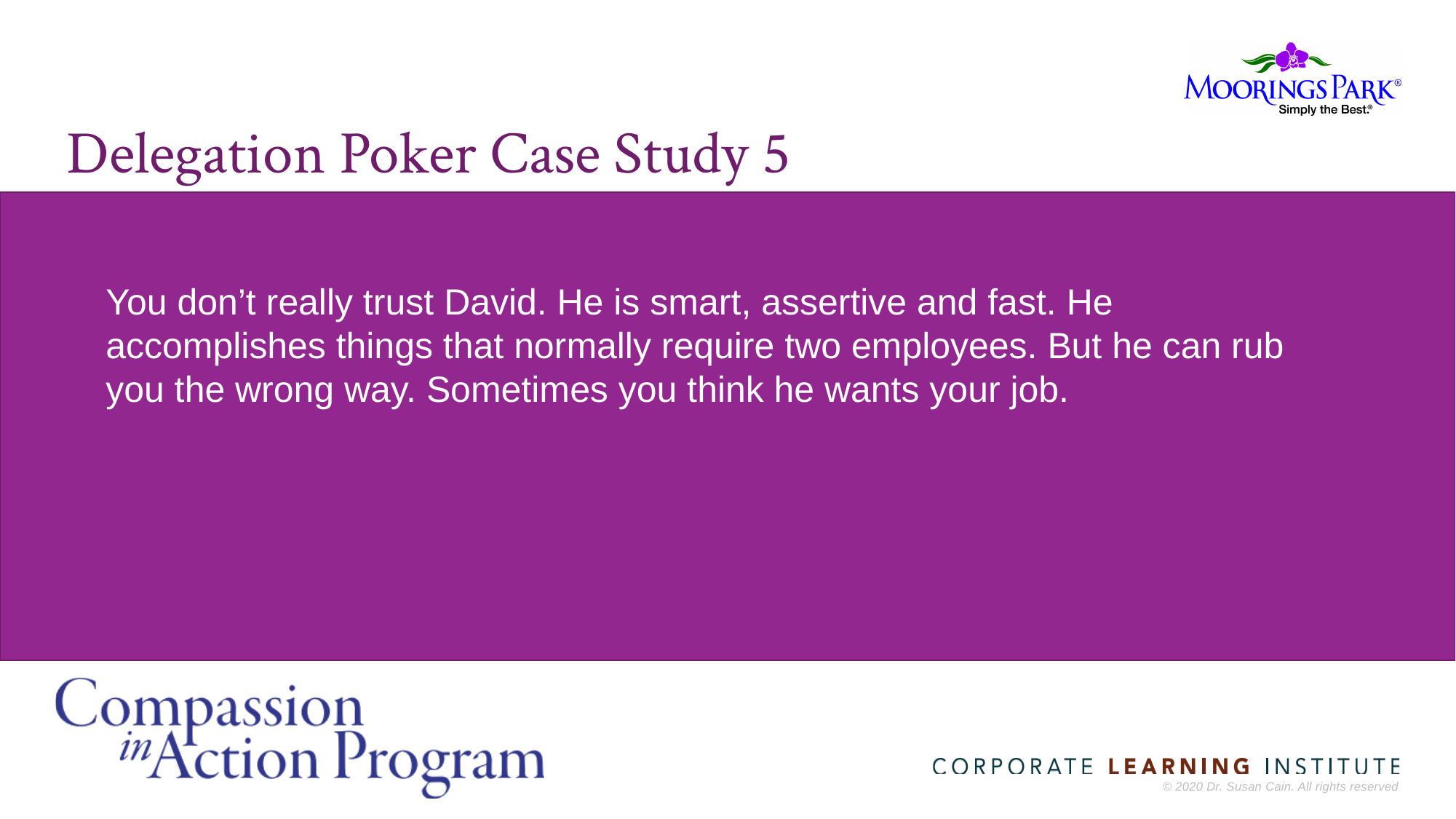

# Delegation Poker Case Study 5
You don’t really trust David. He is smart, assertive and fast. He accomplishes things that normally require two employees. But he can rub you the wrong way. Sometimes you think he wants your job.